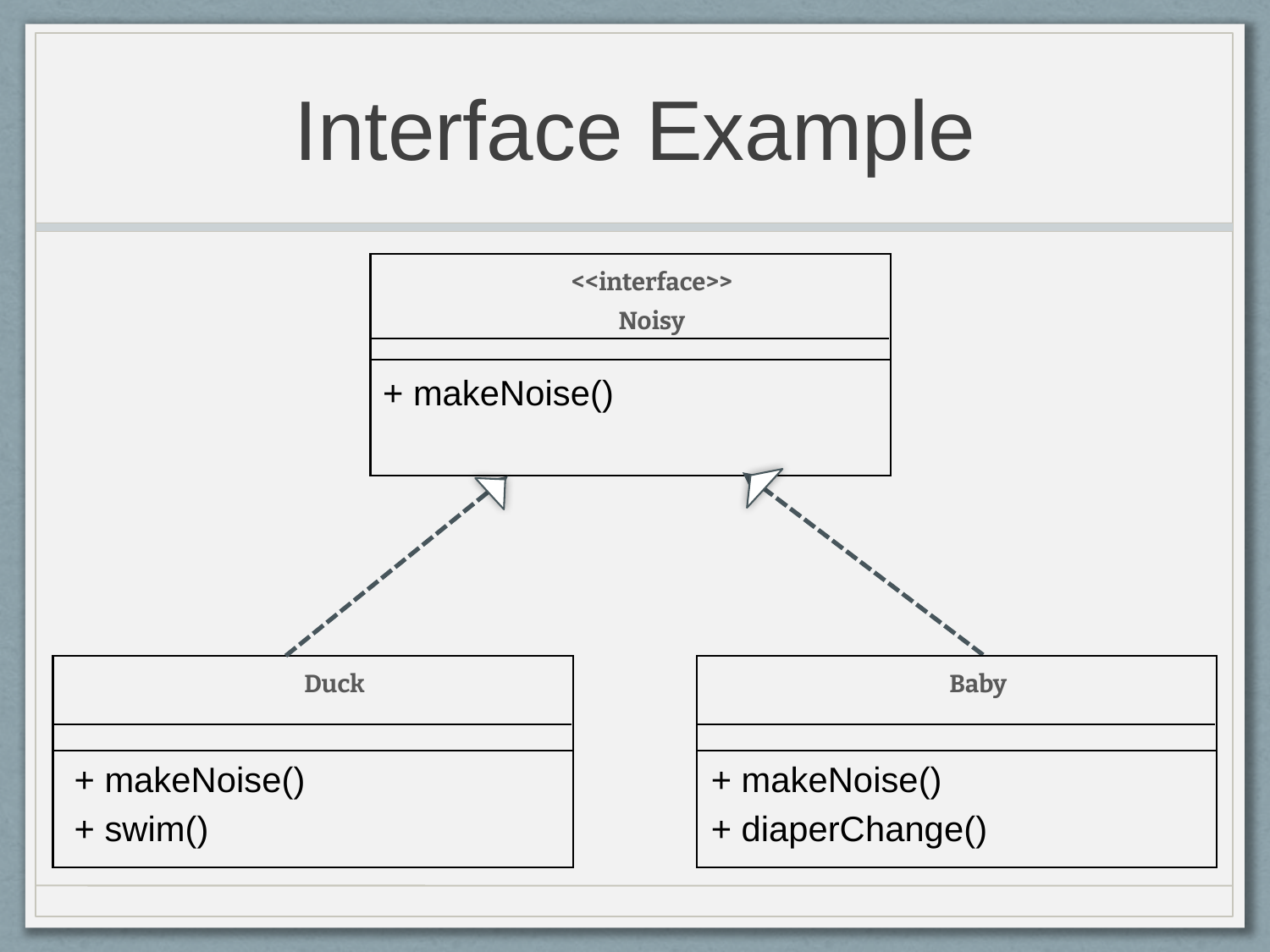

# Interface Example

<<interface>>
Noisy

+ makeNoise()

Duck

Baby

+ makeNoise()
+ swim()
+ makeNoise()
+ diaperChange()